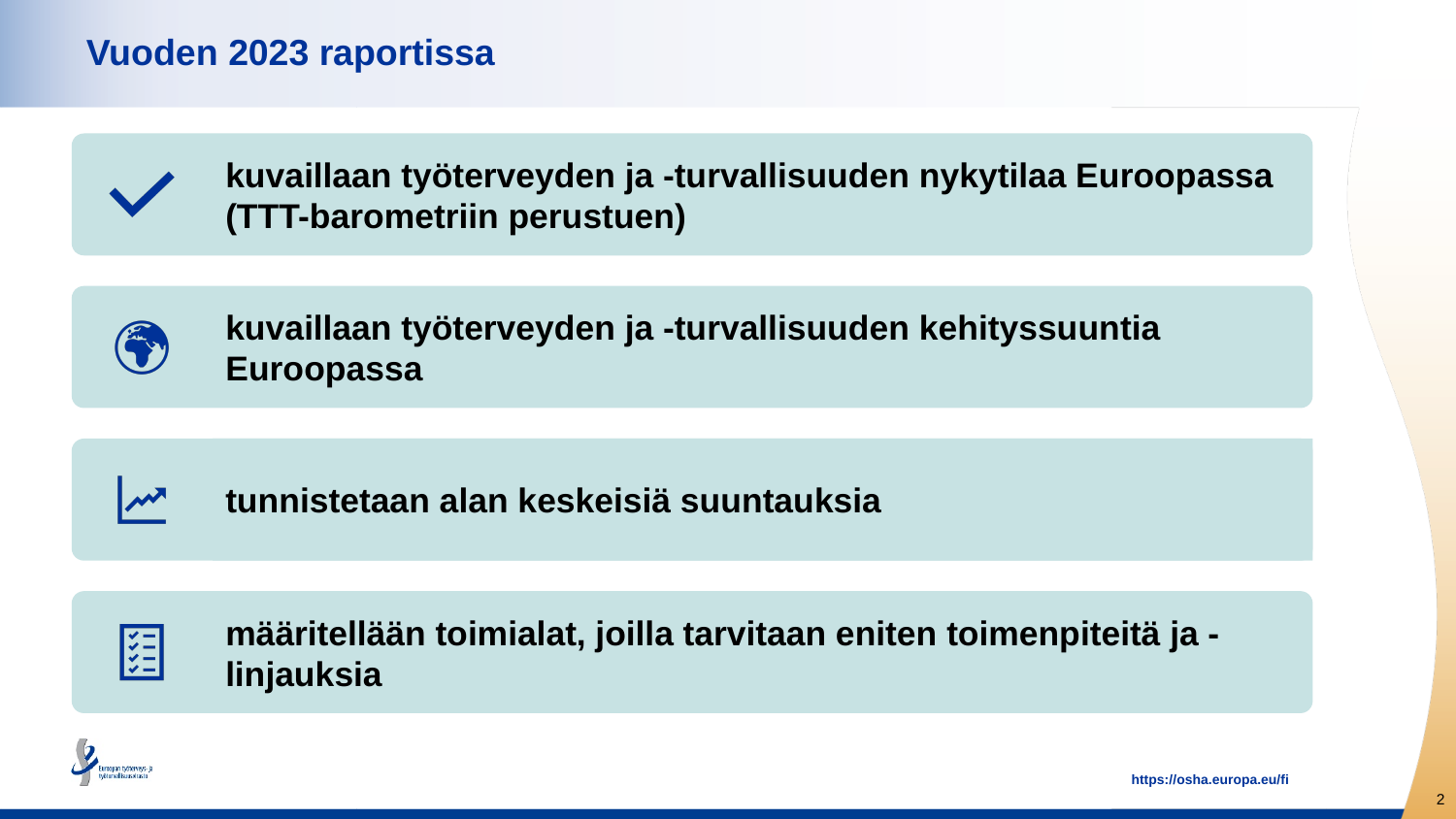

# Vuoden 2023 raportissa
kuvaillaan työterveyden ja -turvallisuuden nykytilaa Euroopassa (TTT-barometriin perustuen)
kuvaillaan työterveyden ja -turvallisuuden kehityssuuntia Euroopassa
tunnistetaan alan keskeisiä suuntauksia
määritellään toimialat, joilla tarvitaan eniten toimenpiteitä ja -linjauksia